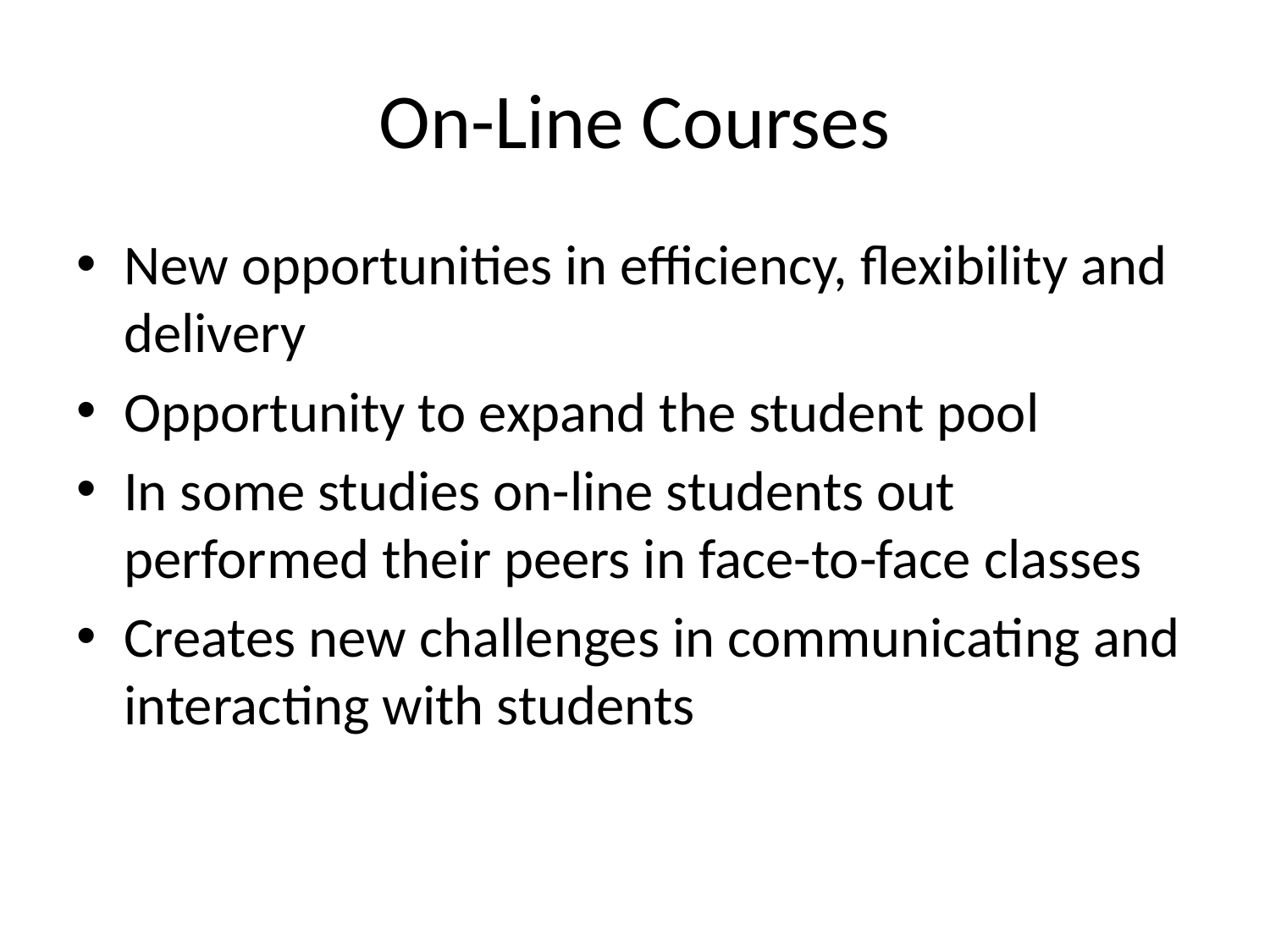

# On-Line Courses
New opportunities in efficiency, flexibility and delivery
Opportunity to expand the student pool
In some studies on-line students out performed their peers in face-to-face classes
Creates new challenges in communicating and interacting with students